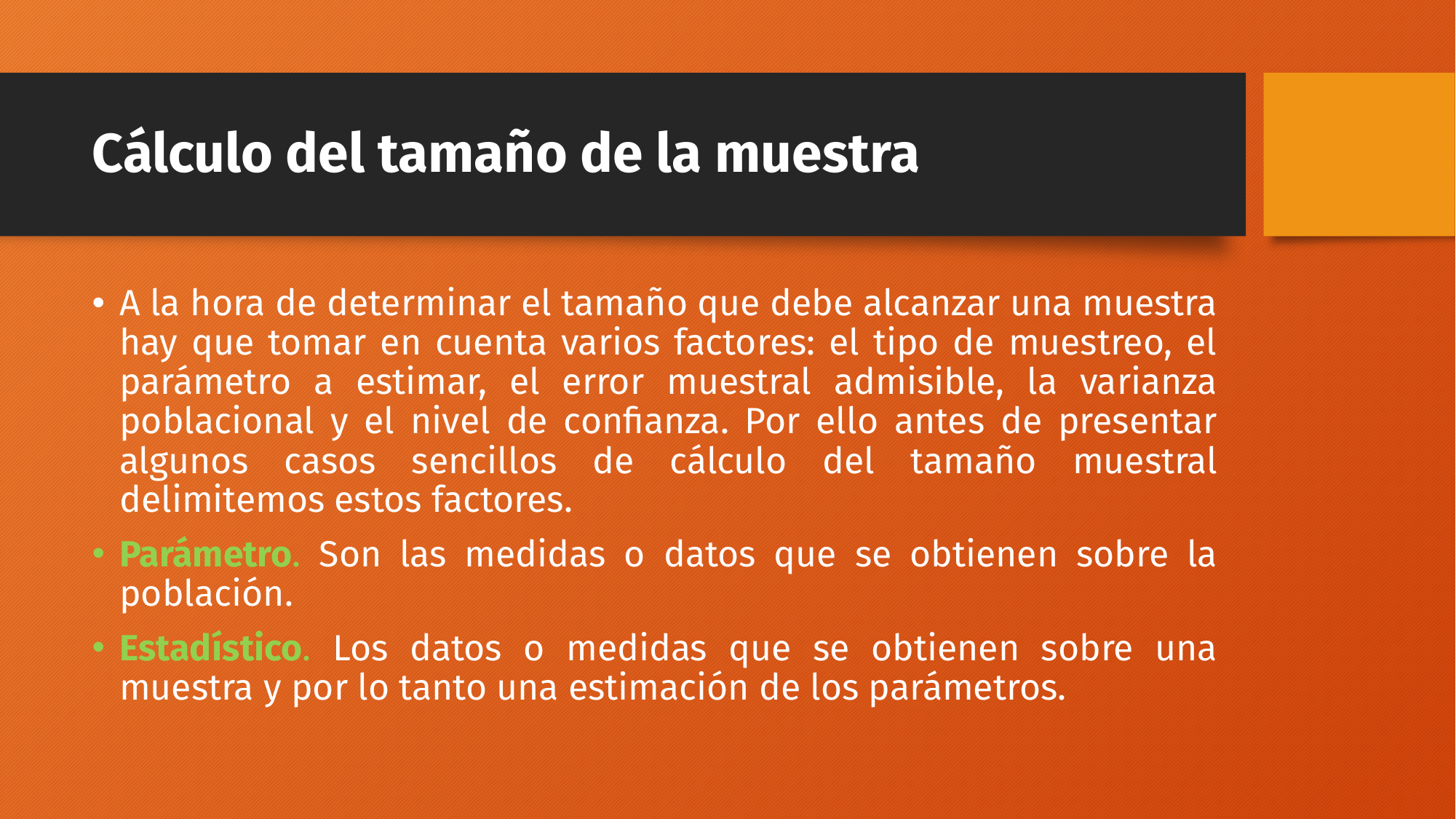

# Cálculo del tamaño de la muestra
A la hora de determinar el tamaño que debe alcanzar una muestra hay que tomar en cuenta varios factores: el tipo de muestreo, el parámetro a estimar, el error muestral admisible, la varianza poblacional y el nivel de confianza. Por ello antes de presentar algunos casos sencillos de cálculo del tamaño muestral delimitemos estos factores.
Parámetro. Son las medidas o datos que se obtienen sobre la población.
Estadístico. Los datos o medidas que se obtienen sobre una muestra y por lo tanto una estimación de los parámetros.